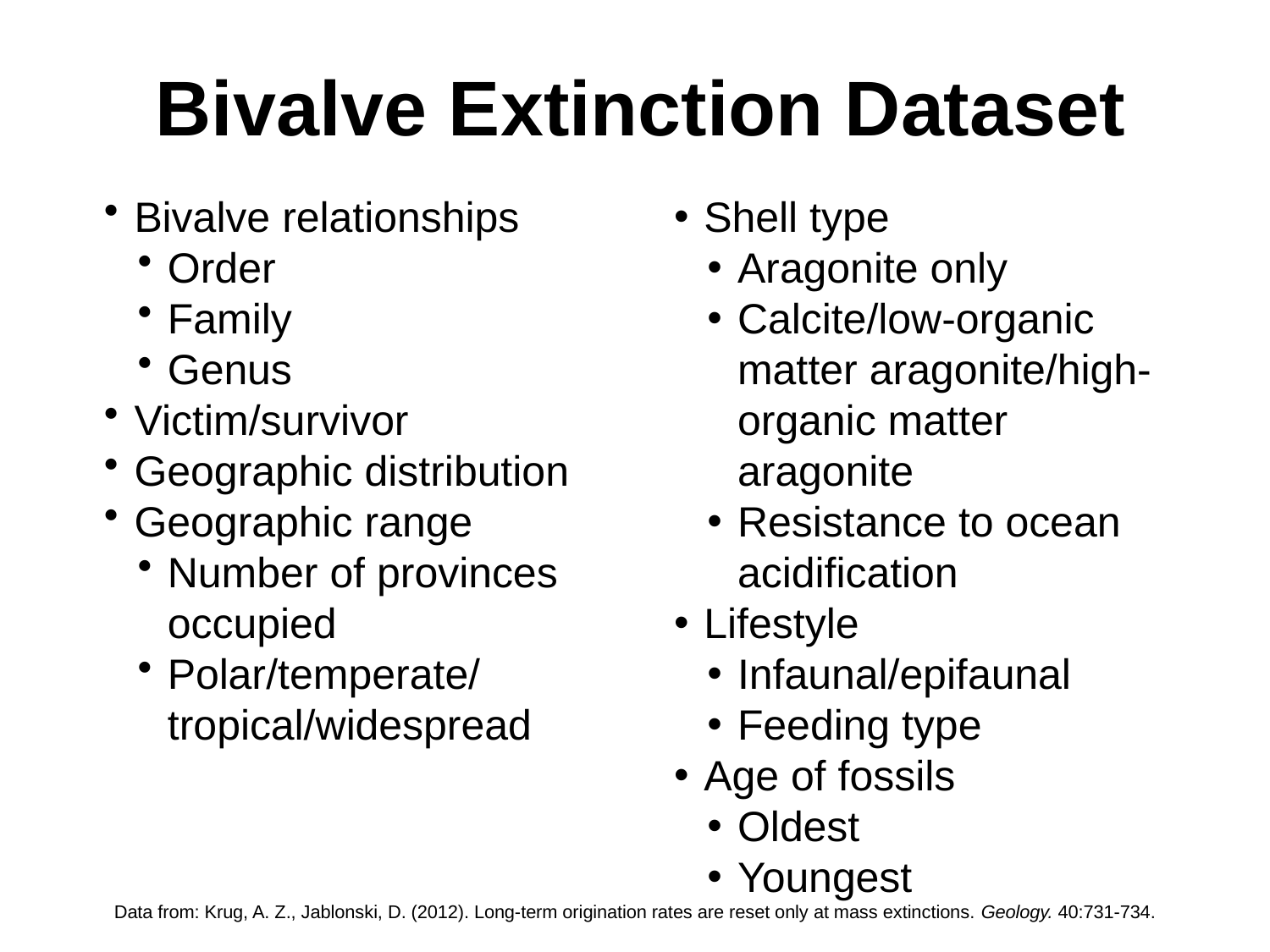

# Bivalve Extinction Dataset
Bivalve relationships
Order
Family
Genus
Victim/survivor
Geographic distribution
Geographic range
Number of provinces occupied
Polar/temperate/tropical/widespread
Shell type
Aragonite only
Calcite/low-organic matter aragonite/high-organic matter aragonite
Resistance to ocean acidification
Lifestyle
Infaunal/epifaunal
Feeding type
Age of fossils
Oldest
Youngest
Data from: Krug, A. Z., Jablonski, D. (2012). Long-term origination rates are reset only at mass extinctions. Geology. 40:731-734.